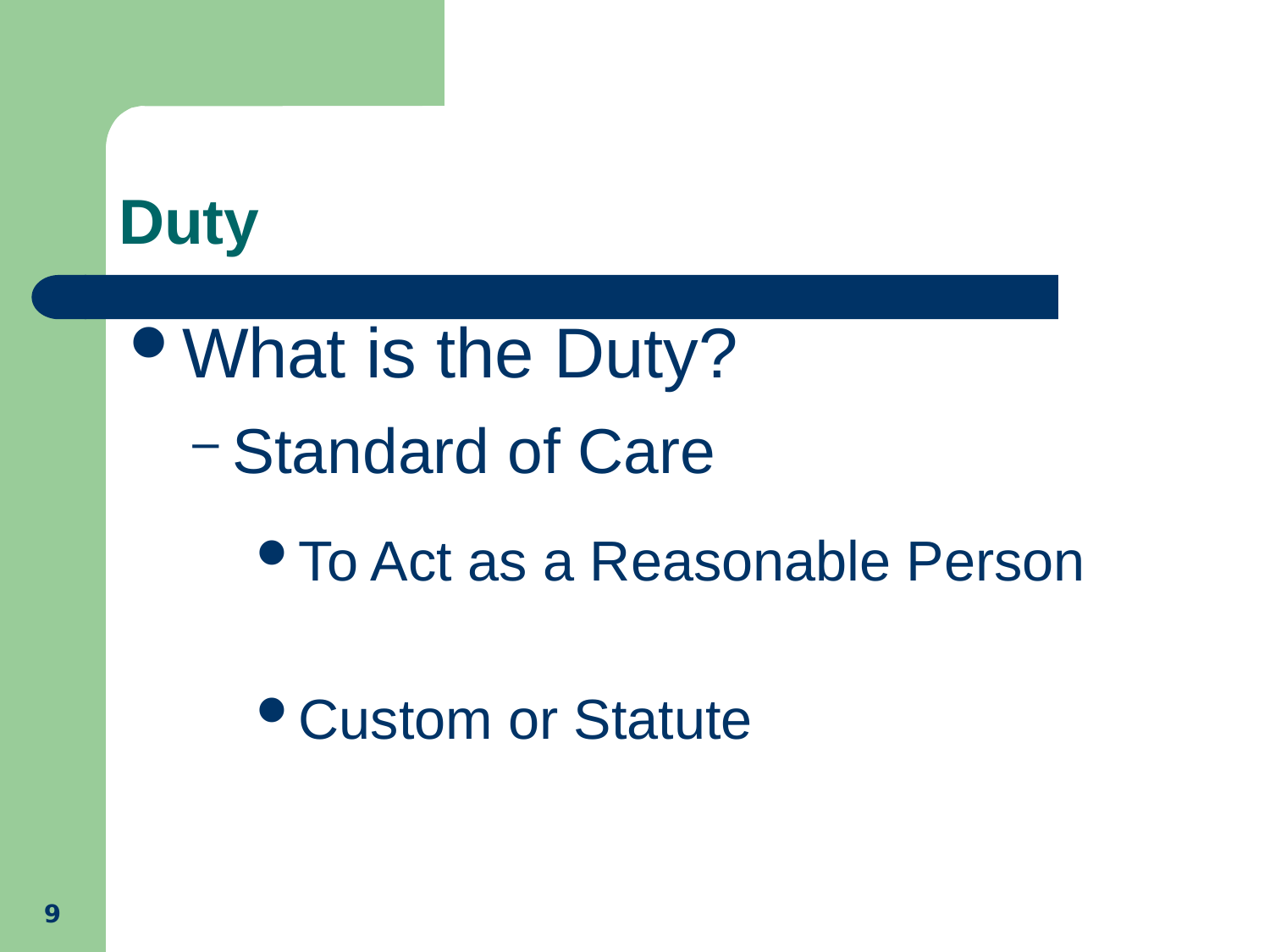

# Duty
What is the Duty?

Standard of Care

To Act as a Reasonable Person

Custom or Statute
9